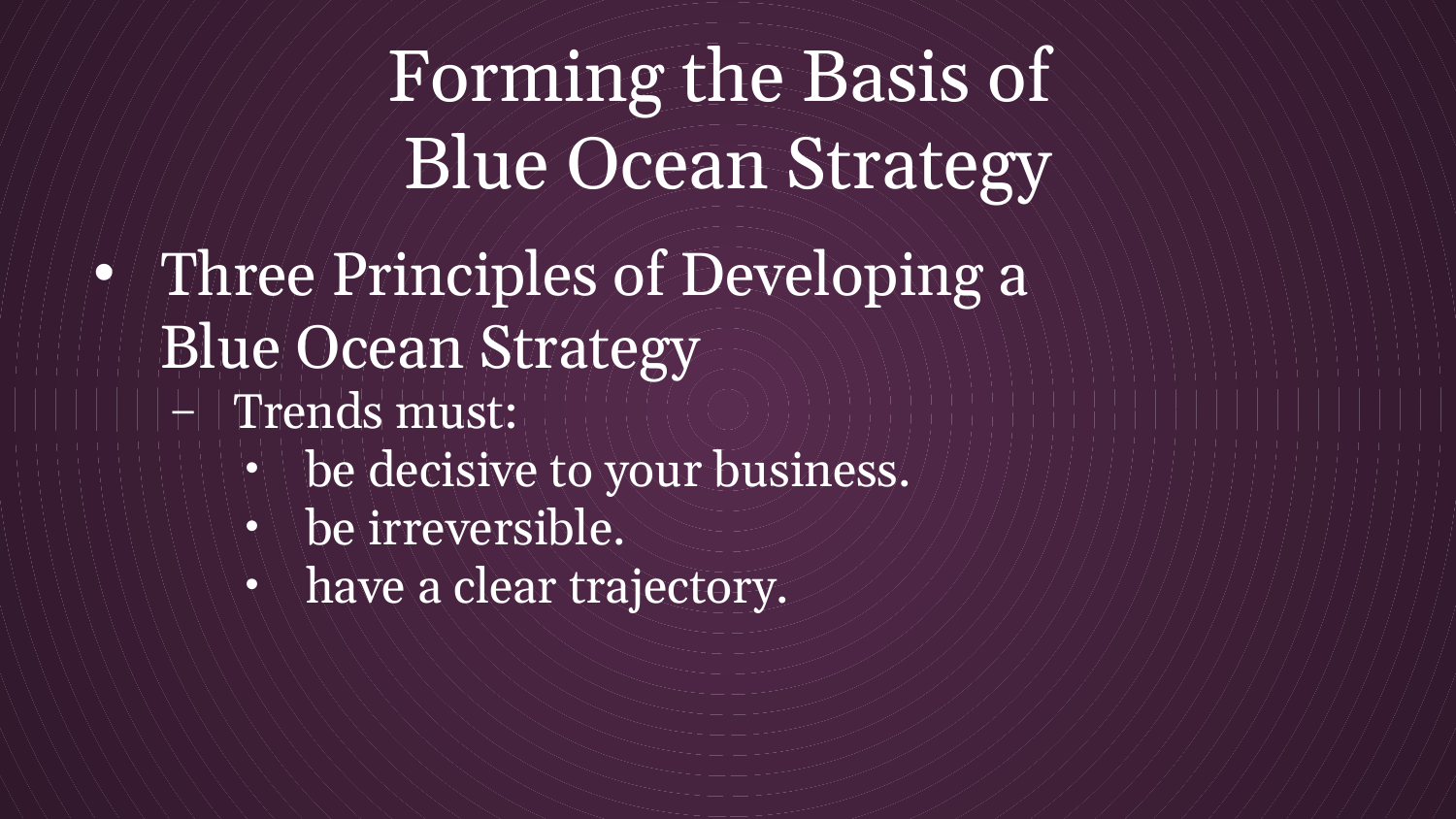

# Forming the Basis of
Blue Ocean Strategy
Three Principles of Developing a
Blue Ocean Strategy
Trends must:
be decisive to your business.
be irreversible.
have a clear trajectory.